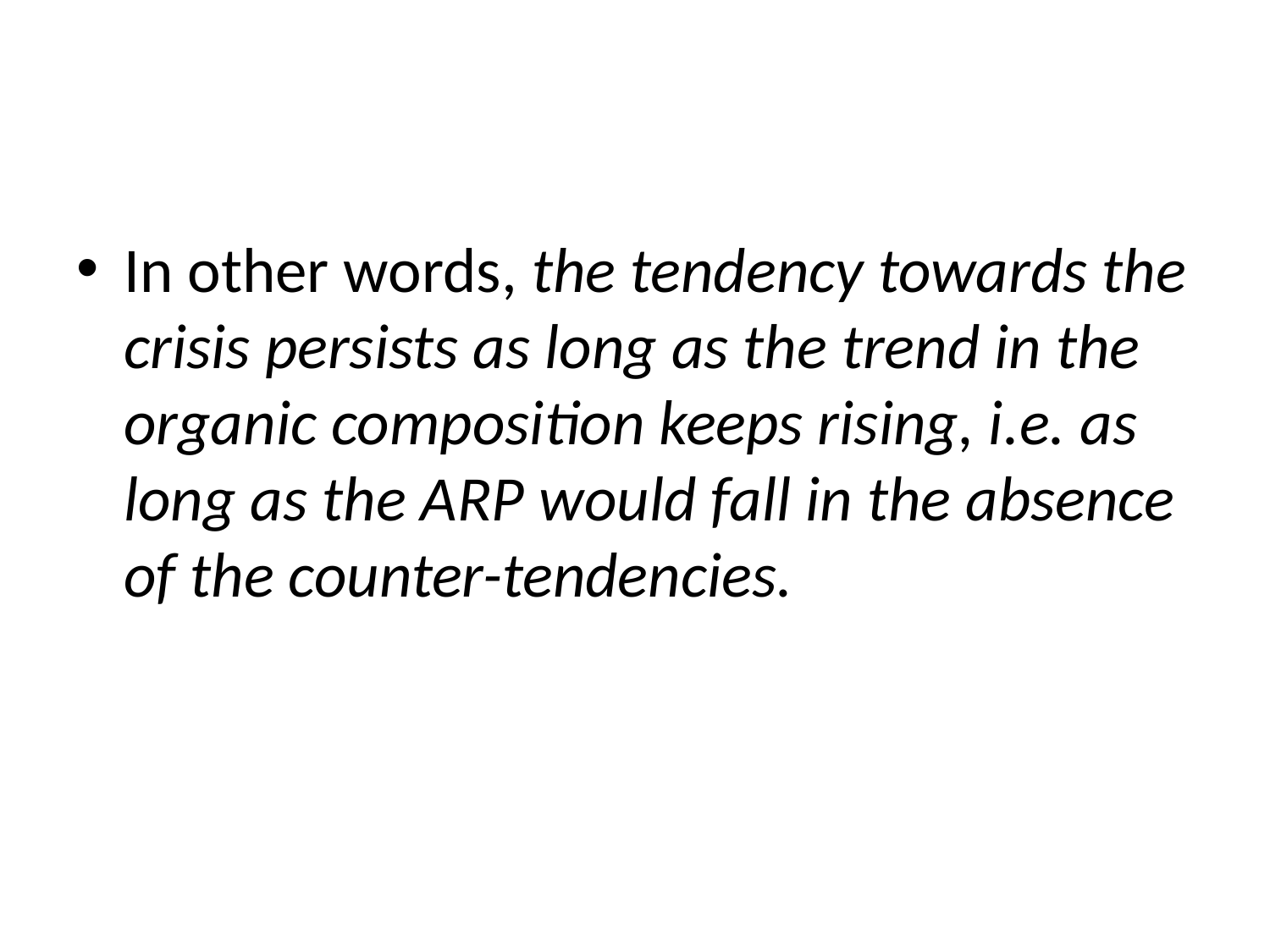

#
In other words, the tendency towards the crisis persists as long as the trend in the organic composition keeps rising, i.e. as long as the ARP would fall in the absence of the counter-tendencies.